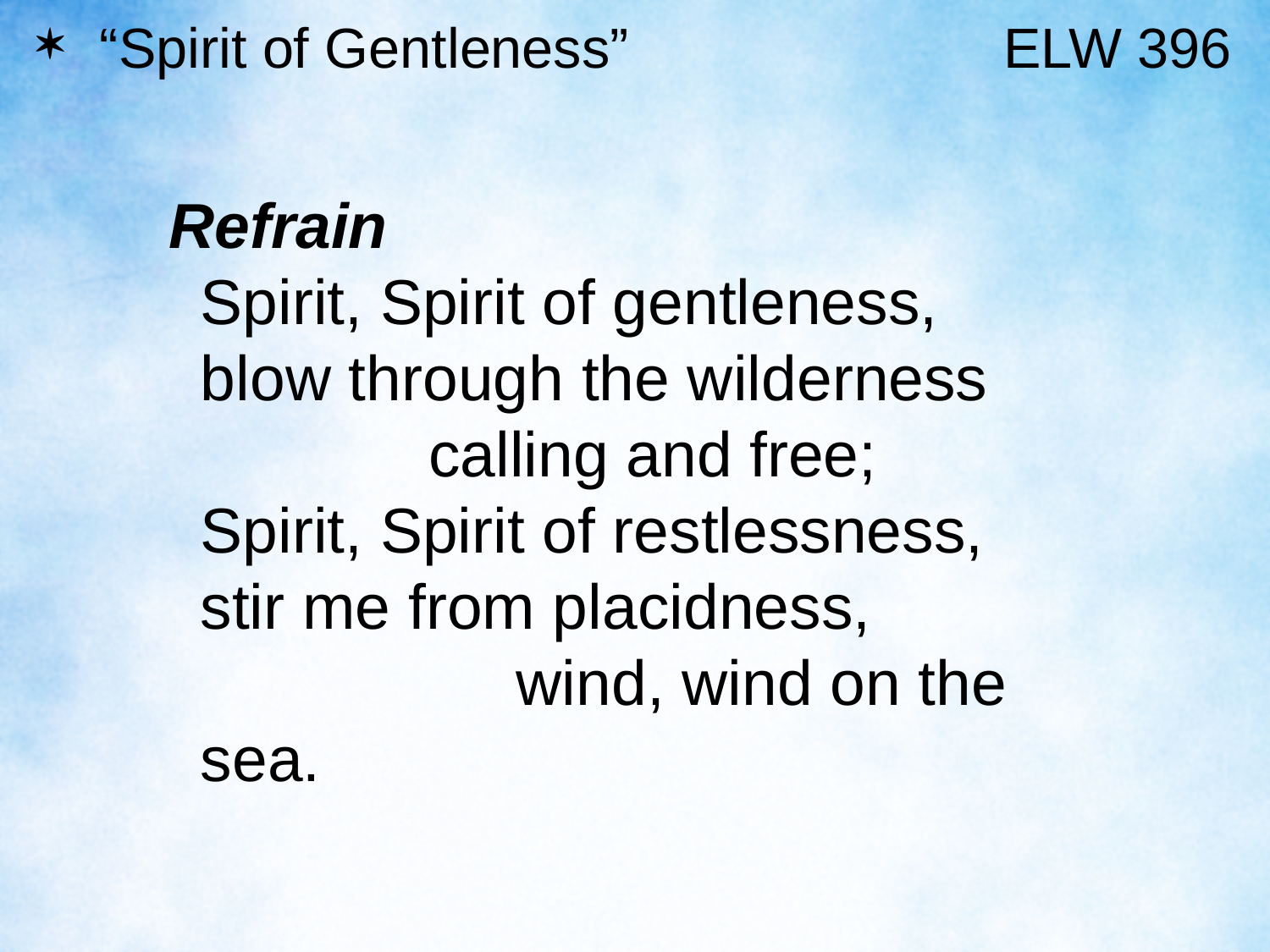

“Spirit of Gentleness”                        ELW 396
Refrain
	Spirit, Spirit of gentleness,
	blow through the wilderness                    calling and free;
	Spirit, Spirit of restlessness,
	stir me from placidness,                                wind, wind on the sea.